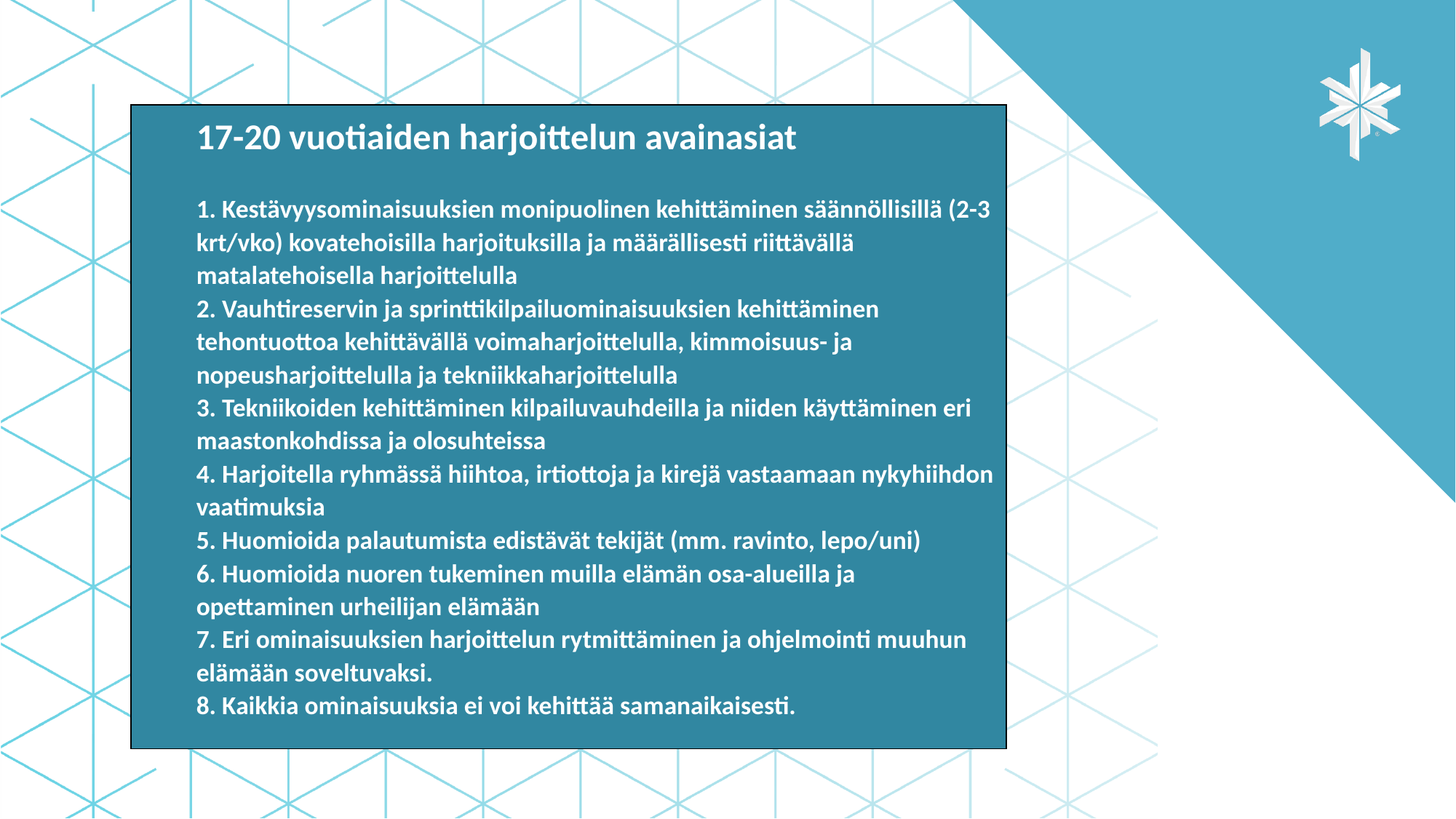

17-20 vuotiaiden harjoittelun avainasiat

1. Kestävyysominaisuuksien monipuolinen kehittäminen säännöllisillä (2-3 krt/vko) kovatehoisilla harjoituksilla ja määrällisesti riittävällä matalatehoisella harjoittelulla
2. Vauhtireservin ja sprinttikilpailuominaisuuksien kehittäminen tehontuottoa kehittävällä voimaharjoittelulla, kimmoisuus- ja nopeusharjoittelulla ja tekniikkaharjoittelulla
3. Tekniikoiden kehittäminen kilpailuvauhdeilla ja niiden käyttäminen eri maastonkohdissa ja olosuhteissa
4. Harjoitella ryhmässä hiihtoa, irtiottoja ja kirejä vastaamaan nykyhiihdon vaatimuksia
5. Huomioida palautumista edistävät tekijät (mm. ravinto, lepo/uni)
6. Huomioida nuoren tukeminen muilla elämän osa-alueilla ja opettaminen urheilijan elämään
7. Eri ominaisuuksien harjoittelun rytmittäminen ja ohjelmointi muuhun elämään soveltuvaksi.
8. Kaikkia ominaisuuksia ei voi kehittää samanaikaisesti.